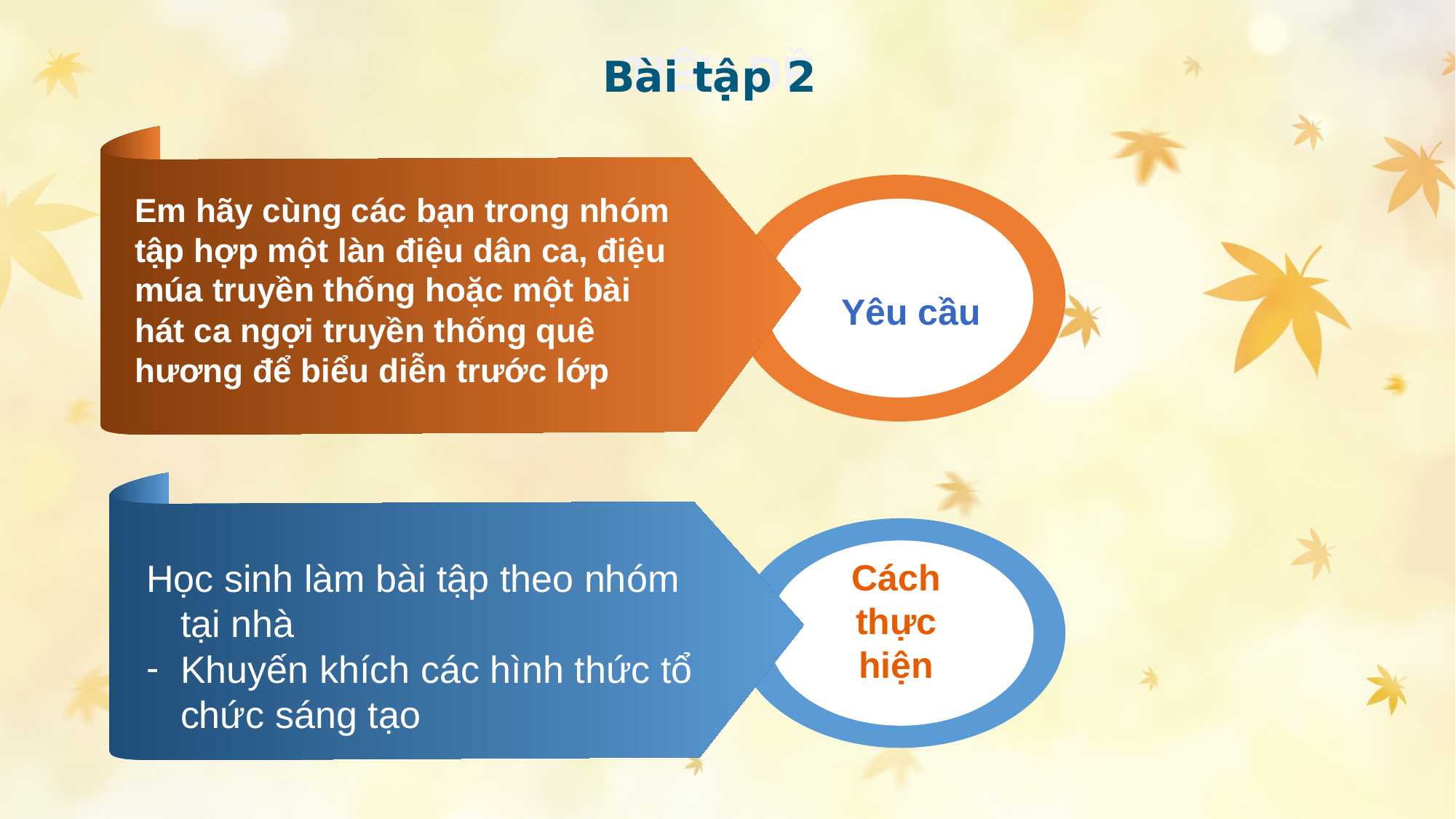

TIÊU ĐỀ
Bài tập 2

Em hãy cùng các bạn trong nhóm tập hợp một làn điệu dân ca, điệu múa truyền thống hoặc một bài hát ca ngợi truyền thống quê hương để biểu diễn trước lớp
Yêu cầu

Học sinh làm bài tập theo nhóm tại nhà
Khuyến khích các hình thức tổ chức sáng tạo
Cách thực hiện